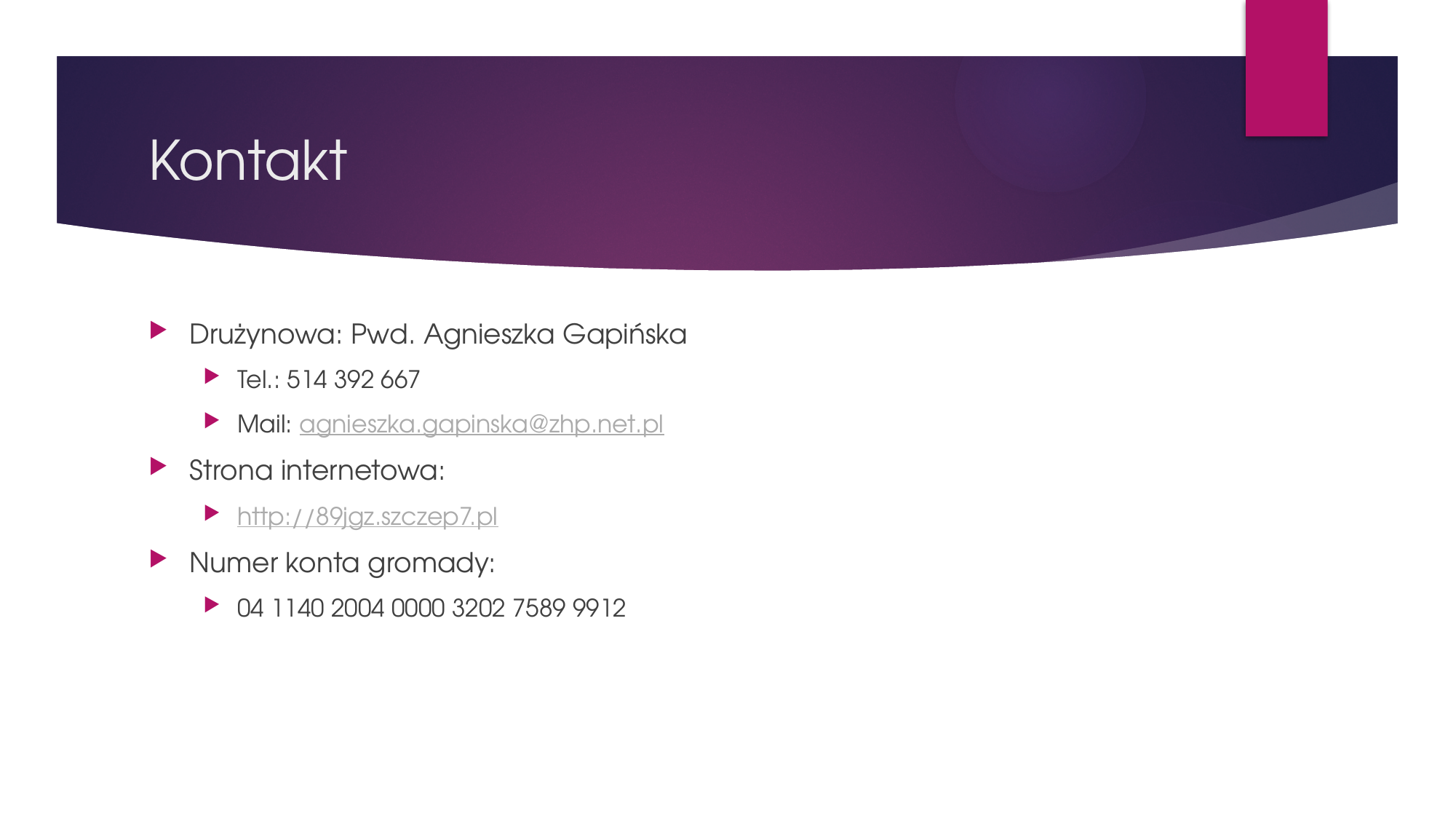

# Kontakt
Drużynowa: Pwd. Agnieszka Gapińska
Tel.: 514 392 667
Mail: agnieszka.gapinska@zhp.net.pl
Strona internetowa:
http://89jgz.szczep7.pl
Numer konta gromady:
04 1140 2004 0000 3202 7589 9912